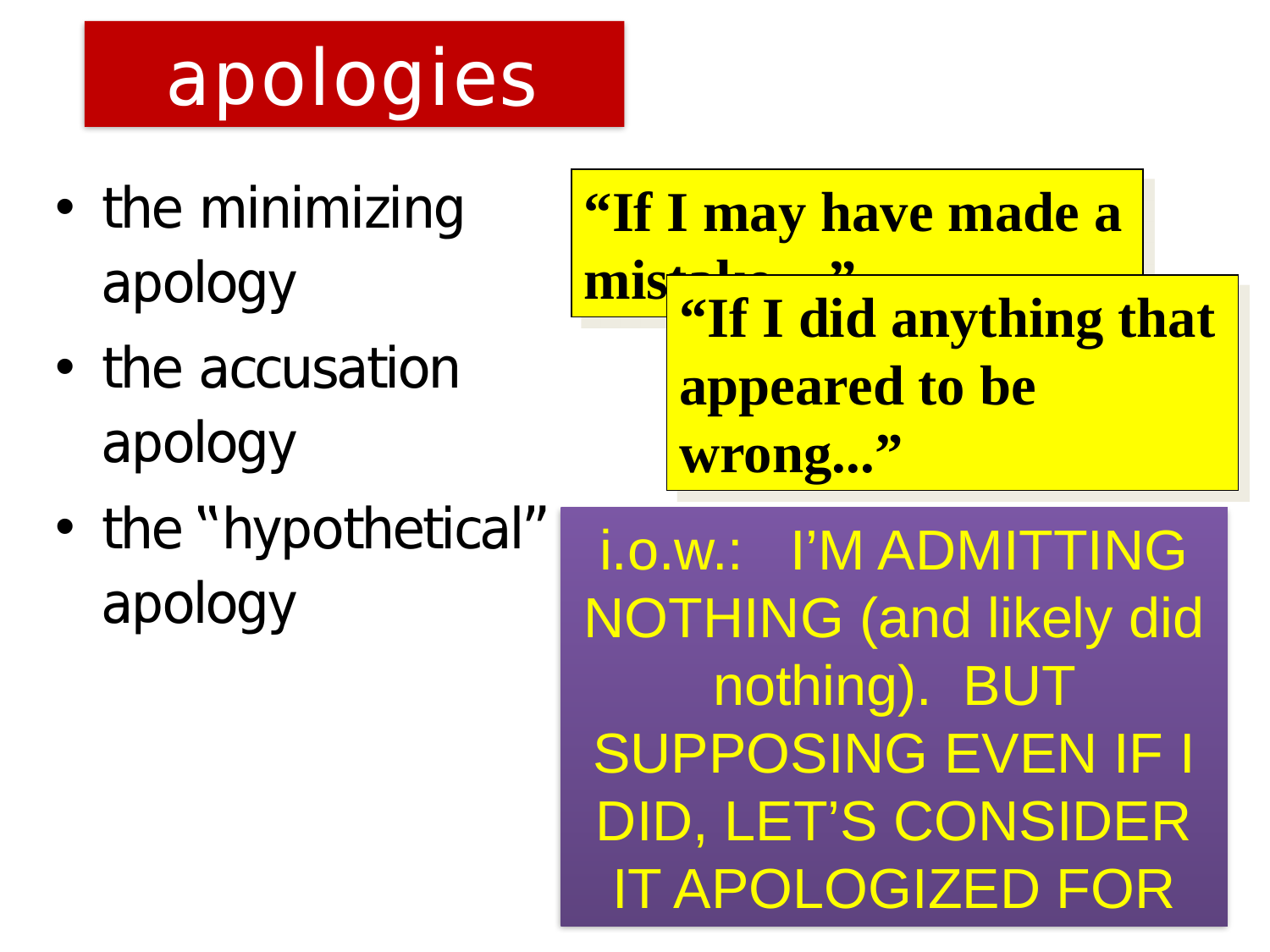

# apologies
the minimizing apology
the accusation apology
the “hypothetical” apology
the “I’m sorry, but…” apology
the angry apology
“If I may have made a mistake…”

“If I did anything that appeared to be wrong...”
i.o.w.:   I’M ADMITTING NOTHING (and likely did nothing).  BUT SUPPOSING EVEN IF I DID, LET’S CONSIDER IT APOLOGIZED FOR